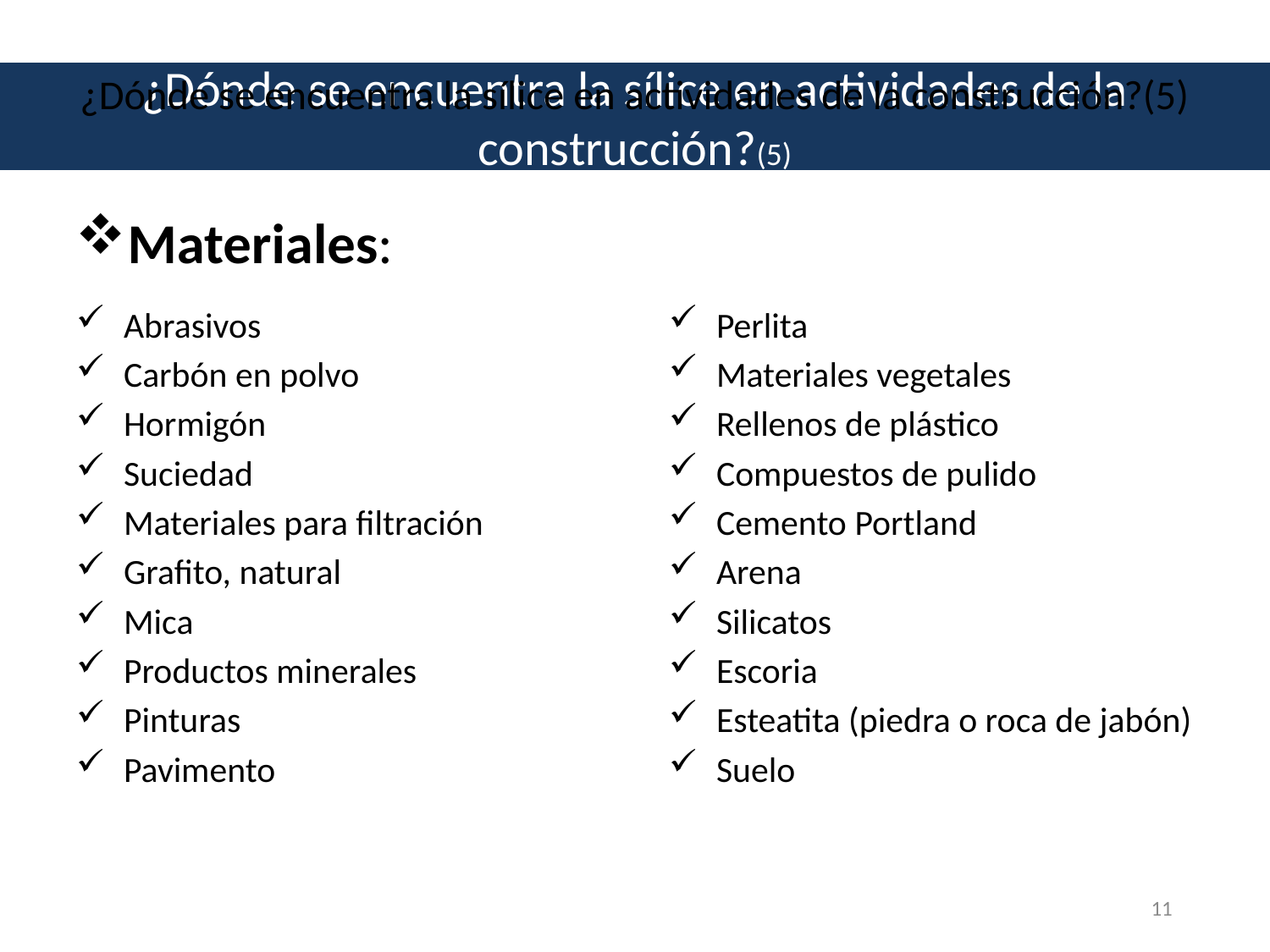

# ¿Dónde se encuentra la sílice en actividades de la construcción?(5)
¿Dónde se encuentra la sílice en actividades de la construcción?(5)
Materiales:
Abrasivos
Carbón en polvo
Hormigón
Suciedad
Materiales para filtración
Grafito, natural
Mica
Productos minerales
Pinturas
Pavimento

Perlita
Materiales vegetales
Rellenos de plástico
Compuestos de pulido
Cemento Portland
Arena
Silicatos
Escoria
Esteatita (piedra o roca de jabón)
Suelo

11